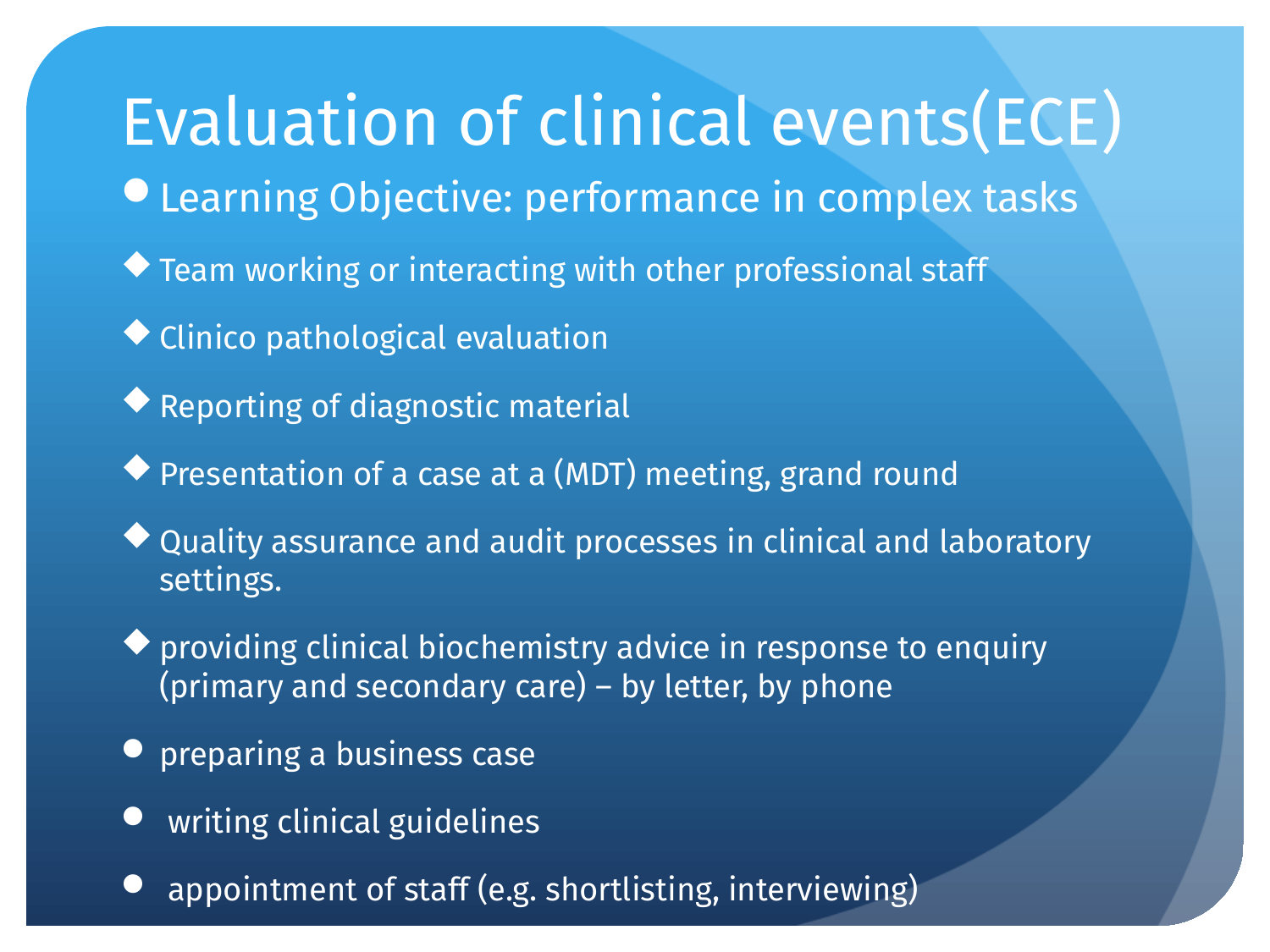

# Evaluation of clinical events(ECE)
Learning Objective: performance in complex tasks
Team working or interacting with other professional staff
Clinico pathological evaluation
Reporting of diagnostic material
Presentation of a case at a (MDT) meeting, grand round
Quality assurance and audit processes in clinical and laboratory settings.
providing clinical biochemistry advice in response to enquiry (primary and secondary care) – by letter, by phone
preparing a business case
 writing clinical guidelines
 appointment of staff (e.g. shortlisting, interviewing)